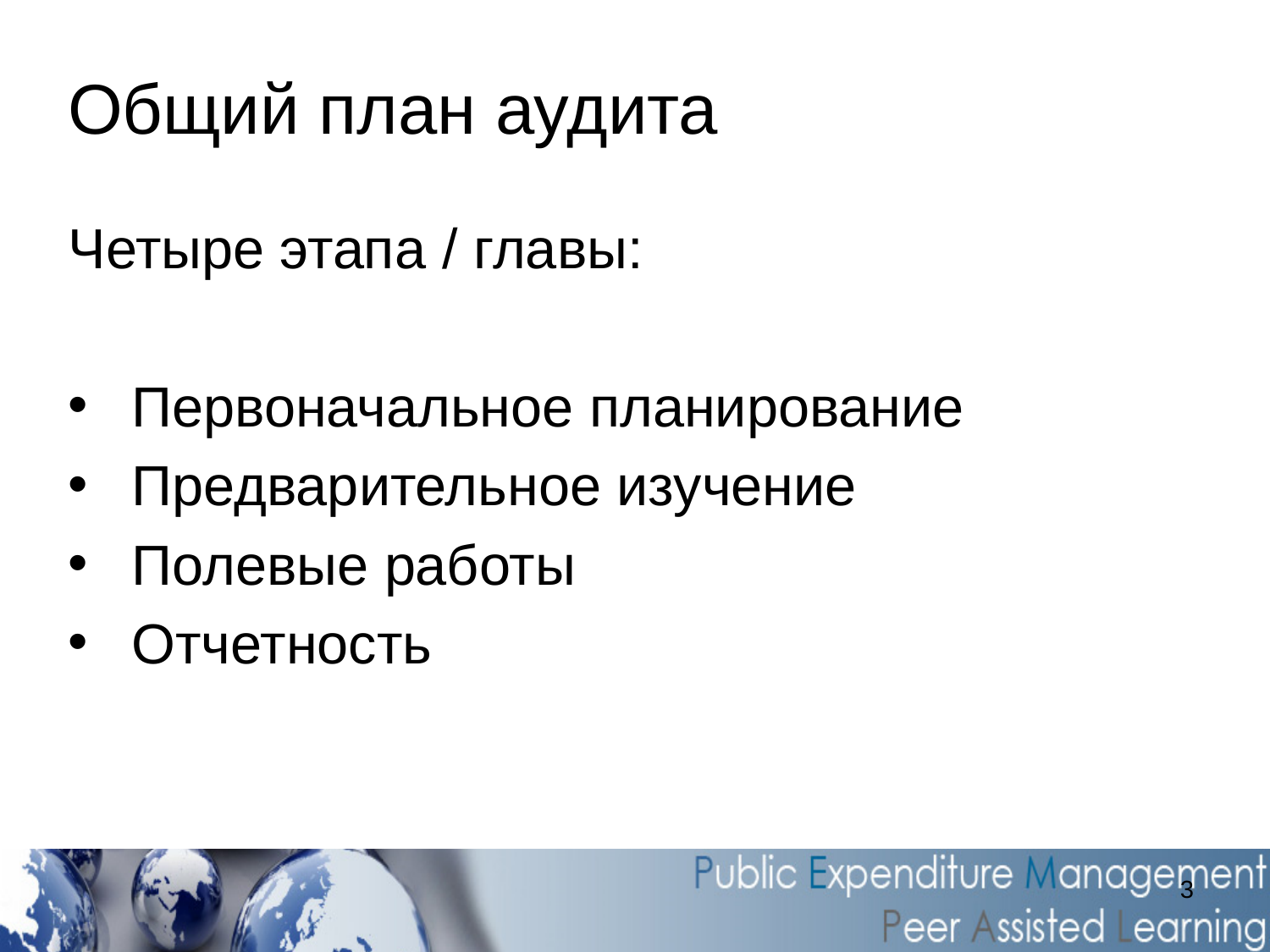

# Общий план аудита
Четыре этапа / главы:

Первоначальное планирование
Предварительное изучение
Полевые работы
Отчетность

3